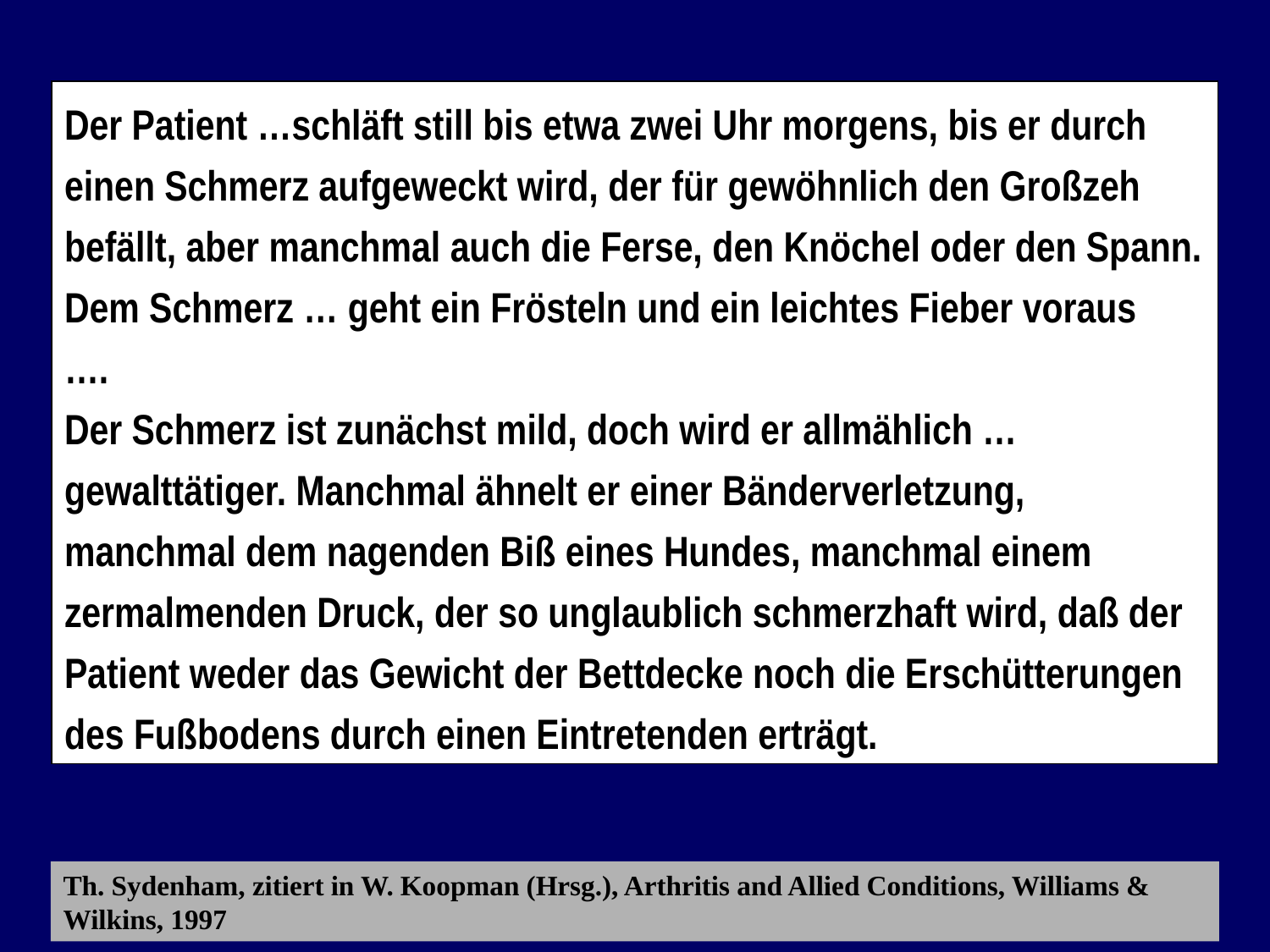

Der Patient …schläft still bis etwa zwei Uhr morgens, bis er durch einen Schmerz aufgeweckt wird, der für gewöhnlich den Großzeh befällt, aber manchmal auch die Ferse, den Knöchel oder den Spann.
Dem Schmerz … geht ein Frösteln und ein leichtes Fieber voraus
….
Der Schmerz ist zunächst mild, doch wird er allmählich …gewalttätiger. Manchmal ähnelt er einer Bänderverletzung, manchmal dem nagenden Biß eines Hundes, manchmal einem zermalmenden Druck, der so unglaublich schmerzhaft wird, daß der Patient weder das Gewicht der Bettdecke noch die Erschütterungen des Fußbodens durch einen Eintretenden erträgt.

Th. Sydenham, zitiert in W. Koopman (Hrsg.), Arthritis and Allied Conditions, Williams & Wilkins, 1997